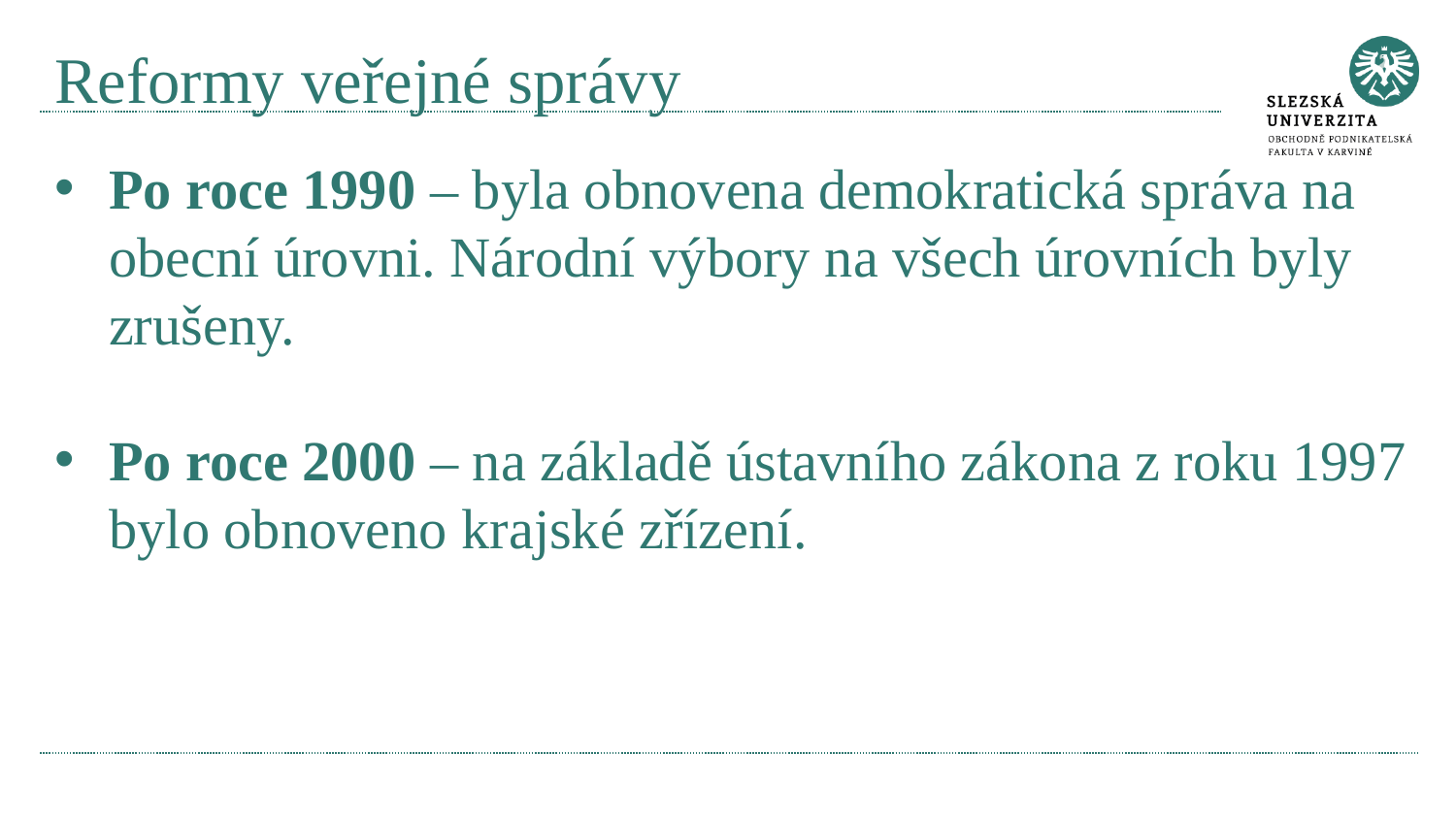

# Reformy veřejné správy
Po roce 1990 – byla obnovena demokratická správa na obecní úrovni. Národní výbory na všech úrovních byly zrušeny.

Po roce 2000 – na základě ústavního zákona z roku 1997 bylo obnoveno krajské zřízení.